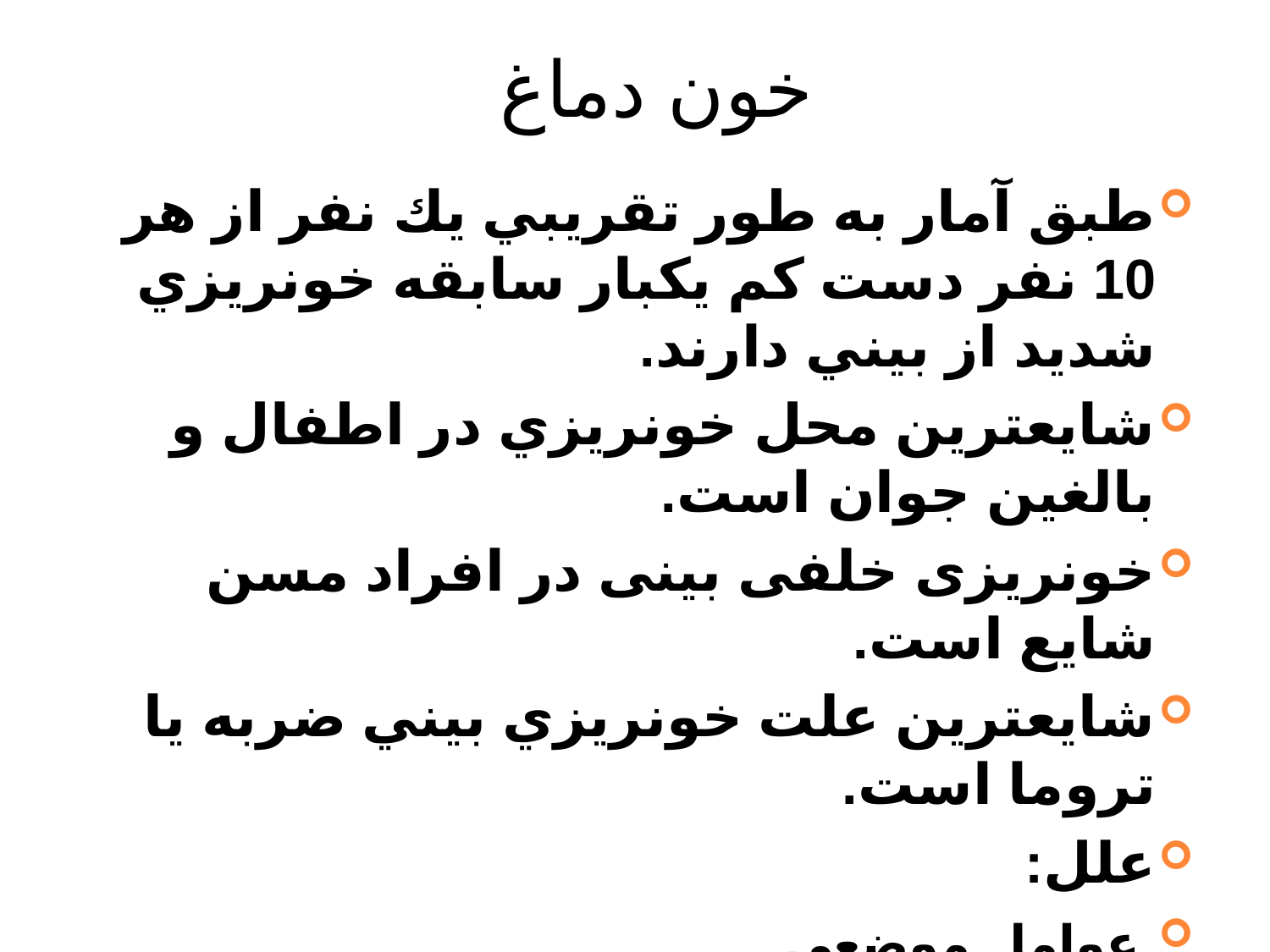

# خون دماغ
طبق آمار به طور تقريبي يك نفر از هر 10 نفر دست كم يكبار سابقه خونريزي شديد از بيني دارند.
شايعترين محل خونريزي در اطفال و بالغين جوان است.
خونریزی خلفی بینی در افراد مسن شایع است.
شايعترين علت خونريزي بيني ضربه يا تروما است.
علل:
 عوامل موضعي
 عوامل سيستميك
بد شكلي‌هاي ساختماني